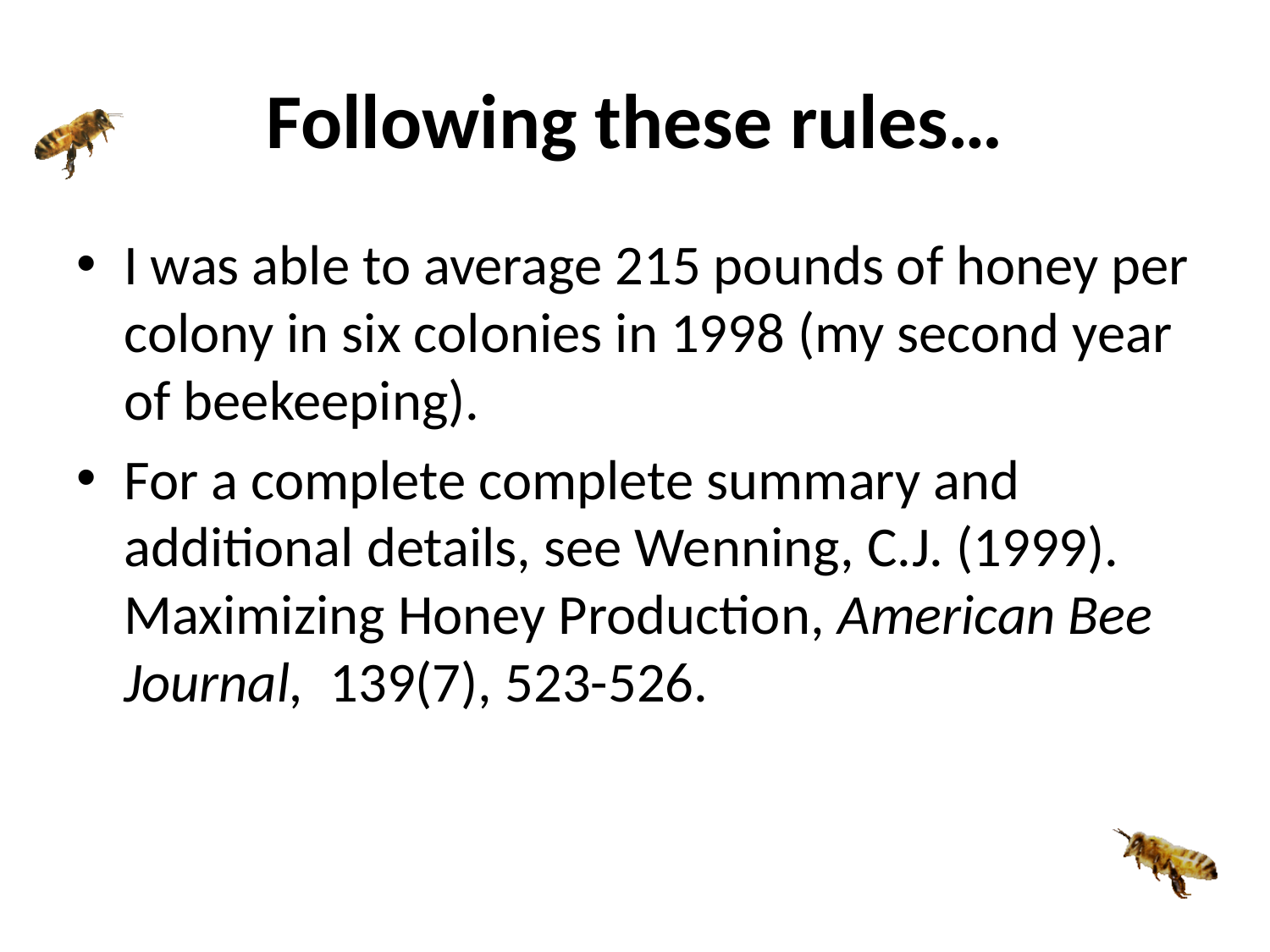

# Following these rules…
I was able to average 215 pounds of honey per colony in six colonies in 1998 (my second year of beekeeping).
For a complete complete summary and additional details, see Wenning, C.J. (1999). Maximizing Honey Production, American Bee Journal,  139(7), 523-526.